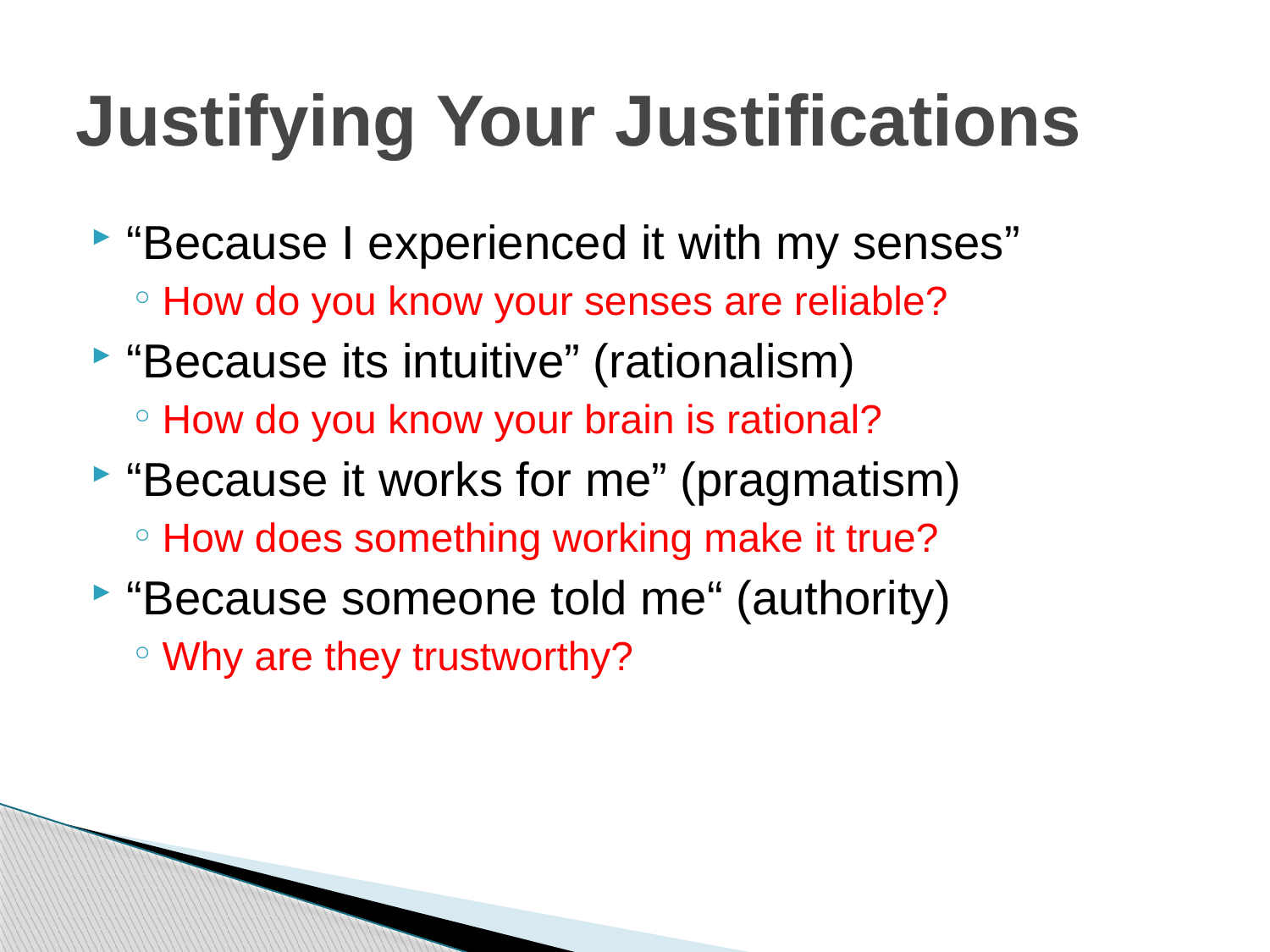

# Justifying Your Justifications
“Because I experienced it with my senses”
How do you know your senses are reliable?
“Because its intuitive” (rationalism)
How do you know your brain is rational?
“Because it works for me” (pragmatism)
How does something working make it true?
“Because someone told me“ (authority)
Why are they trustworthy?